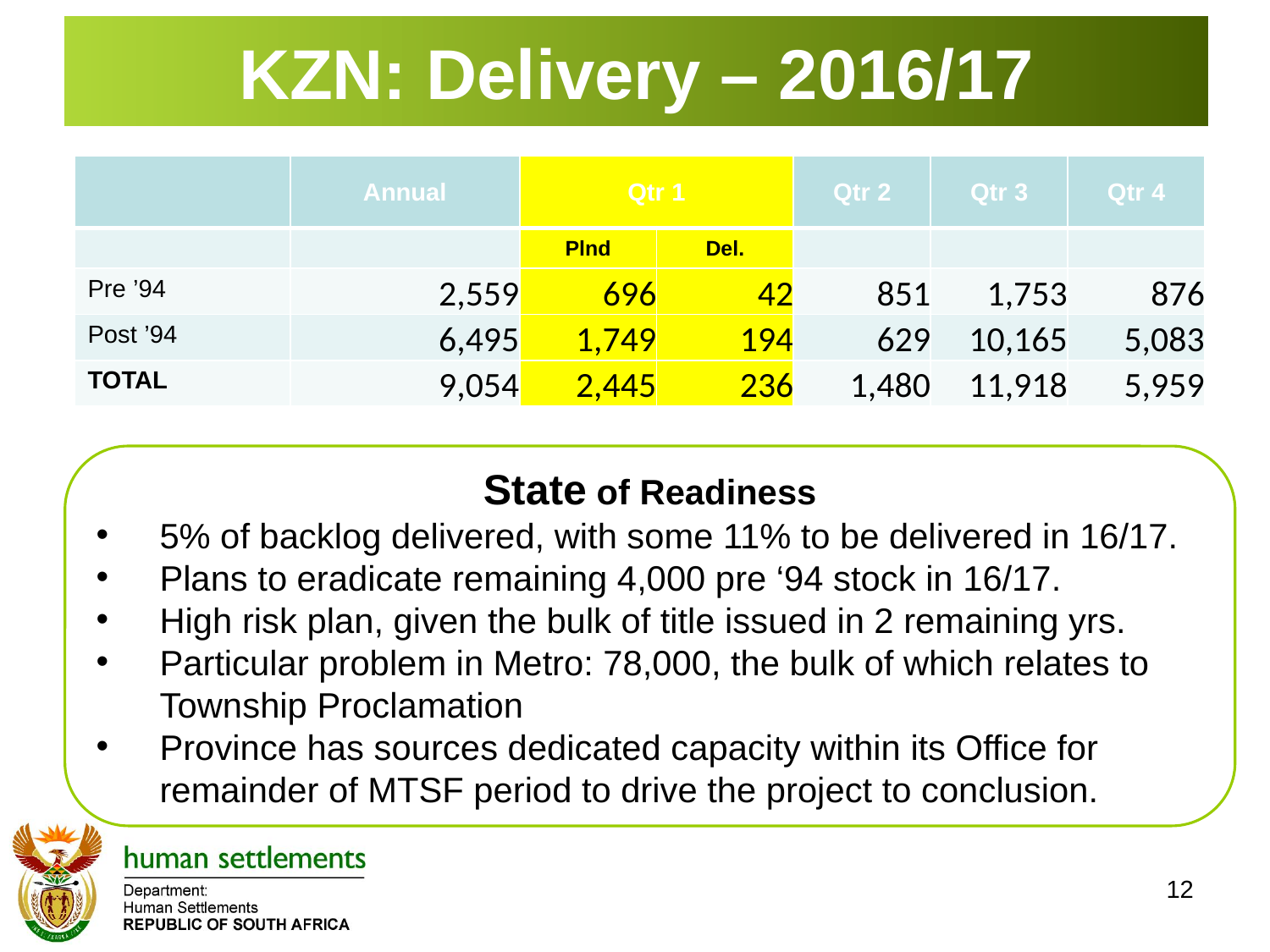

# KZN: Delivery – 2016/17
|  | Annual | Qtr 1 |  | Qtr 2 | Qtr 3 | Qtr 4 |
| --- | --- | --- | --- | --- | --- | --- |
|  |  | Plnd | Del. |  |  |  |
| Pre ’94 | 2,559 | 696 | 42 | 851 | 1,753 | 876 |
| Post ’94 | 6,495 | 1,749 | 194 | 629 | 10,165 | 5,083 |
| TOTAL | 9,054 | 2,445 | 236 | 1,480 | 11,918 | 5,959 |
State of Readiness
5% of backlog delivered, with some 11% to be delivered in 16/17.
Plans to eradicate remaining 4,000 pre ‘94 stock in 16/17.
High risk plan, given the bulk of title issued in 2 remaining yrs.
Particular problem in Metro: 78,000, the bulk of which relates to Township Proclamation
Province has sources dedicated capacity within its Office for remainder of MTSF period to drive the project to conclusion.
12